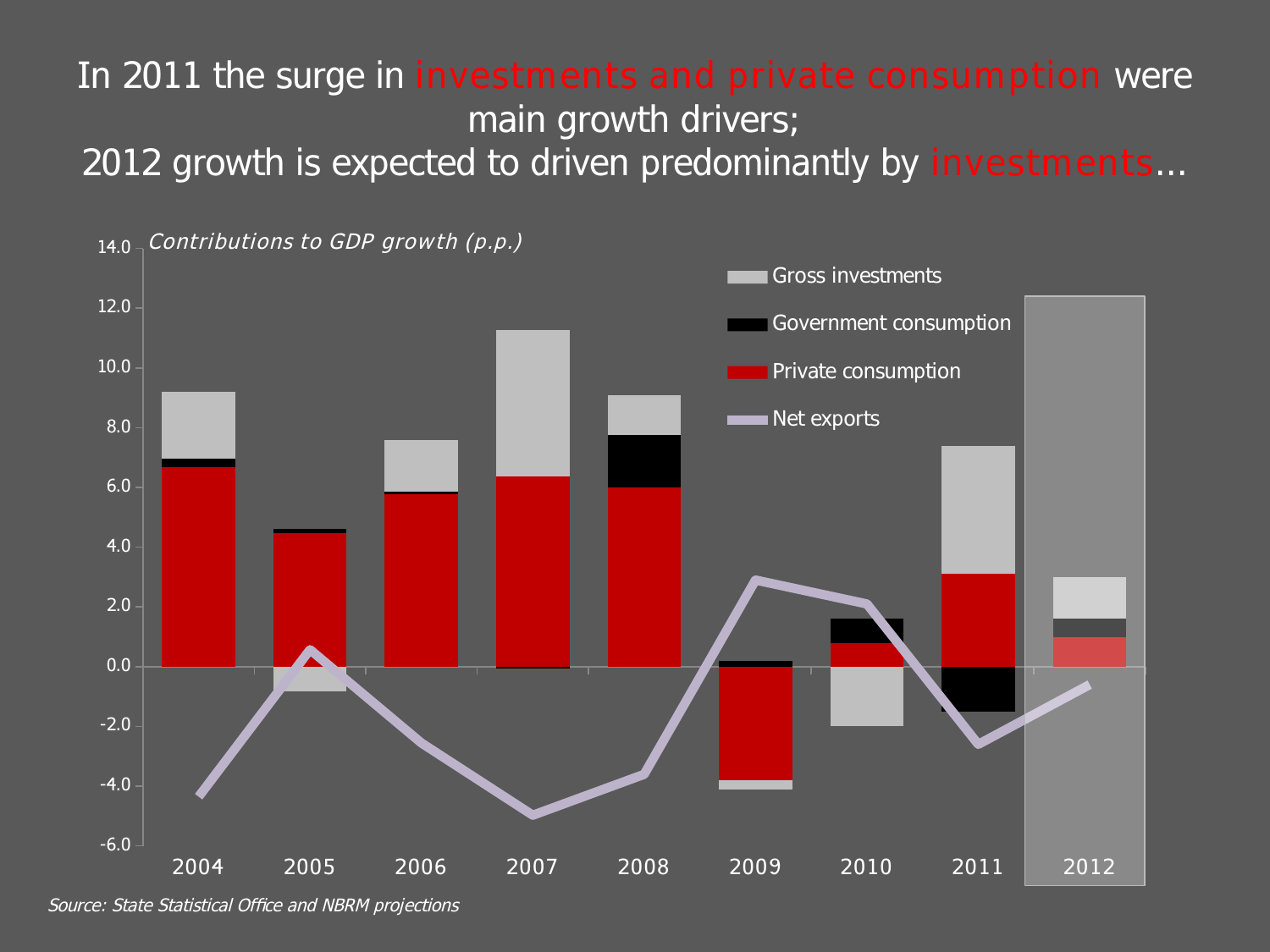

# In 2011 the surge in investments and private consumption were main growth drivers; 2012 growth is expected to driven predominantly by investments...

### Chart: Contributions to GDP growth (p.p.)

| Category | Private consumption | Government consumption | Gross investments | Net exports |
|---|---|---|---|---|
| 2004 | 6.688042713616069 | 0.2654258547841605 | 2.2508849618764404 | -4.352217198963658 |
| 2005 | 4.4803463178966325 | 0.12873745340340814 | -0.8251221944784366 | 0.5704766822519155 |
| 2006 | 5.783706656092296 | 0.08710299505512568 | 1.7146072061629598 | -2.5551341623369406 |
| 2007 | 6.3828070798173515 | -0.047758111618451414 | 4.876167734232571 | -4.971683957469469 |
| 2008 | 5.993597830679946 | 1.751020668731817 | 1.35795300819879 | -3.6029682232308136 |
| 2009 | -3.8 | 0.2 | -0.30000000000000027 | 2.9000000000000004 |
| 2010 | 0.8 | 0.8 | -2.0 | 2.1000000000000005 |
| 2011 | 3.1 | -1.5 | 4.3 | -2.6000000000000005 |
| 2012 | 1.0 | 0.6000000000000005 | 1.4 | -0.6000000000000005 |
Source: State Statistical Office and NBRM projections